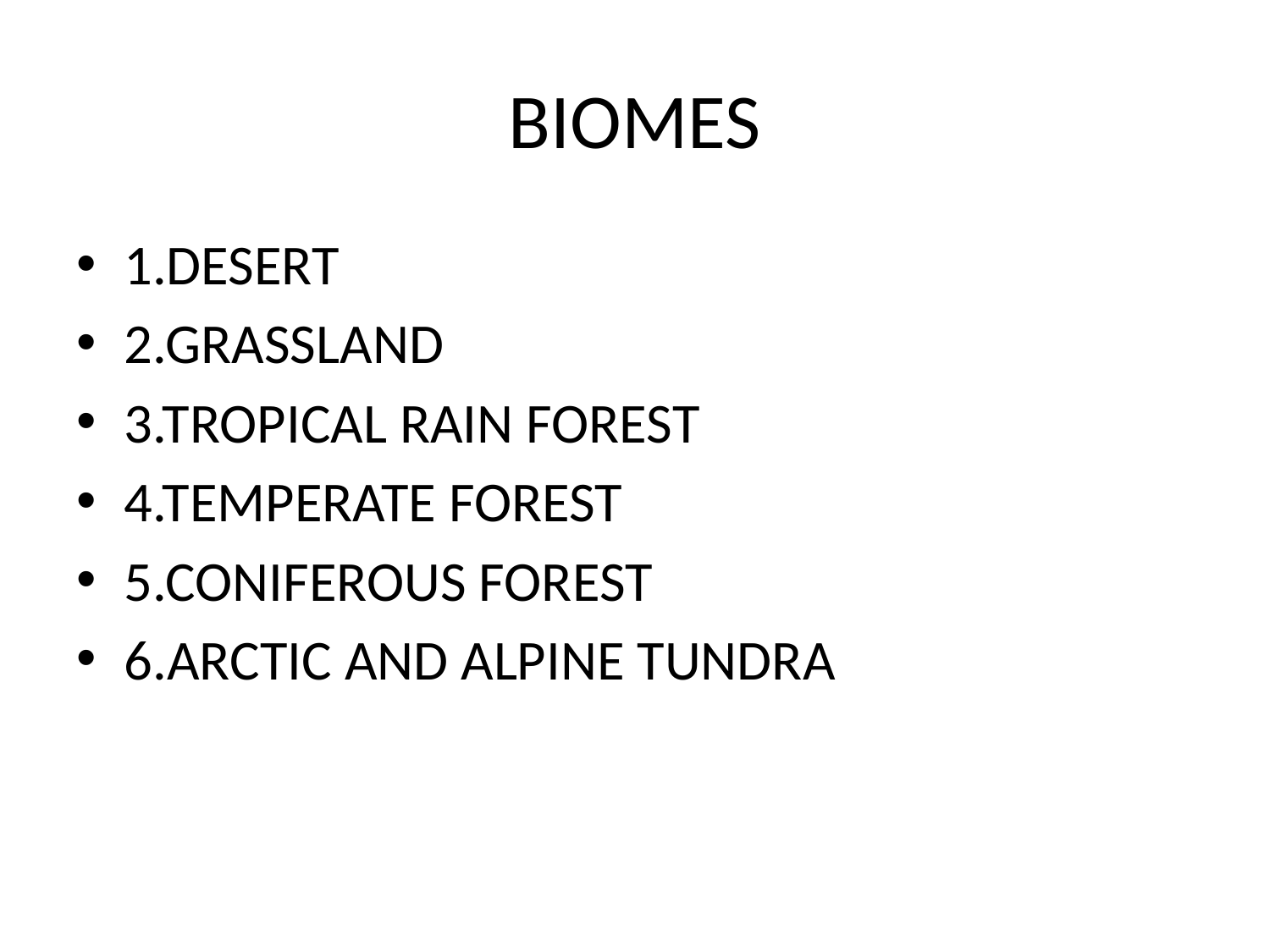

# BIOMES
1.DESERT
2.GRASSLAND
3.TROPICAL RAIN FOREST
4.TEMPERATE FOREST
5.CONIFEROUS FOREST
6.ARCTIC AND ALPINE TUNDRA